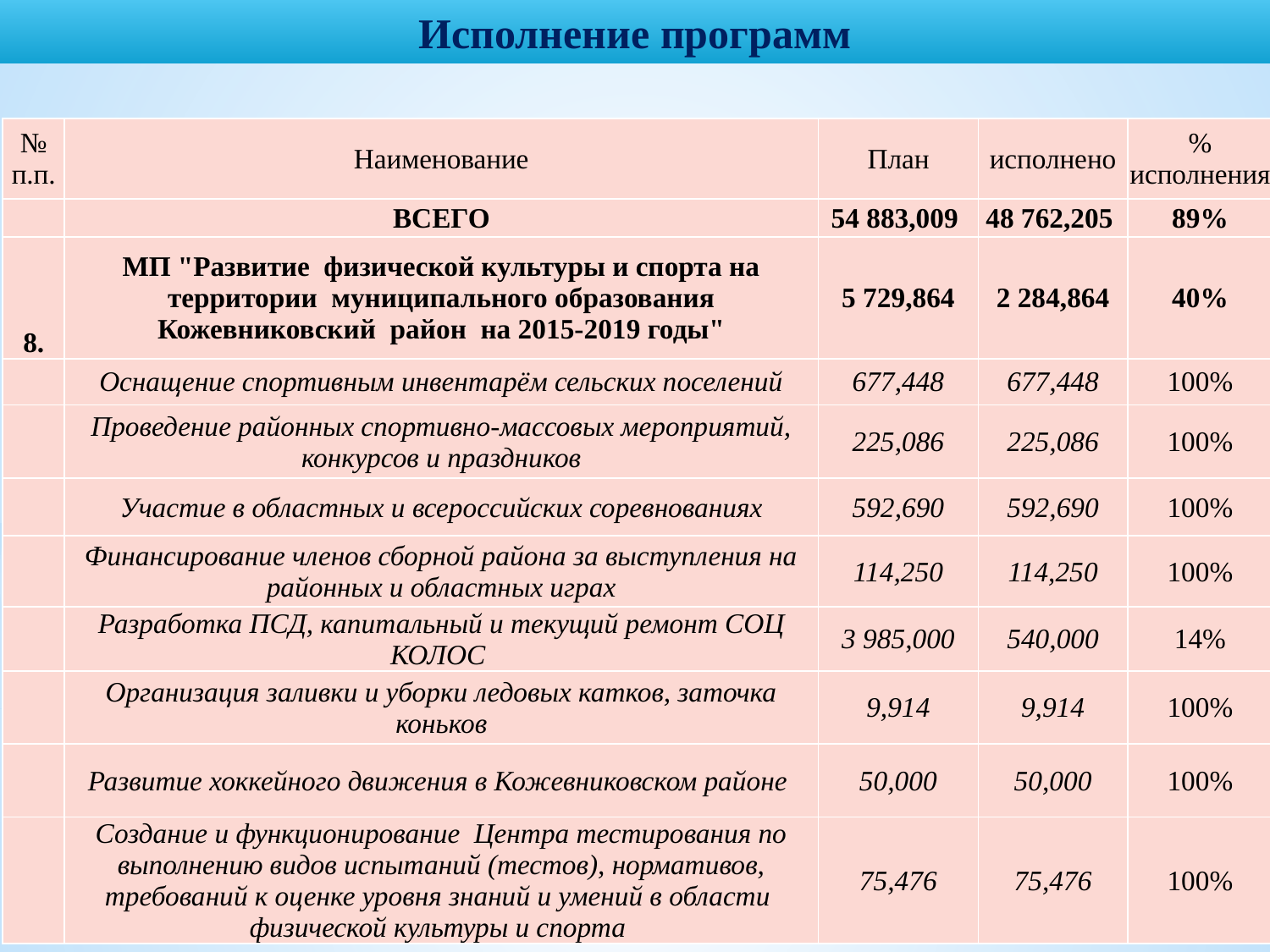

Исполнение программ
| № п.п. | Наименование | План | исполнено | % исполнения |
| --- | --- | --- | --- | --- |
|  | ВСЕГО | 54 883,009 | 48 762,205 | 89% |
| 8. | МП "Развитие физической культуры и спорта на территории муниципального образования Кожевниковский район на 2015-2019 годы" | 5 729,864 | 2 284,864 | 40% |
|  | Оснащение спортивным инвентарём сельских поселений | 677,448 | 677,448 | 100% |
|  | Проведение районных спортивно-массовых мероприятий, конкурсов и праздников | 225,086 | 225,086 | 100% |
|  | Участие в областных и всероссийских соревнованиях | 592,690 | 592,690 | 100% |
|  | Финансирование членов сборной района за выступления на районных и областных играх | 114,250 | 114,250 | 100% |
|  | Разработка ПСД, капитальный и текущий ремонт СОЦ КОЛОС | 3 985,000 | 540,000 | 14% |
|  | Организация заливки и уборки ледовых катков, заточка коньков | 9,914 | 9,914 | 100% |
|  | Развитие хоккейного движения в Кожевниковском районе | 50,000 | 50,000 | 100% |
|  | Создание и функционирование Центра тестирования по выполнению видов испытаний (тестов), нормативов, требований к оценке уровня знаний и умений в области физической культуры и спорта | 75,476 | 75,476 | 100% |